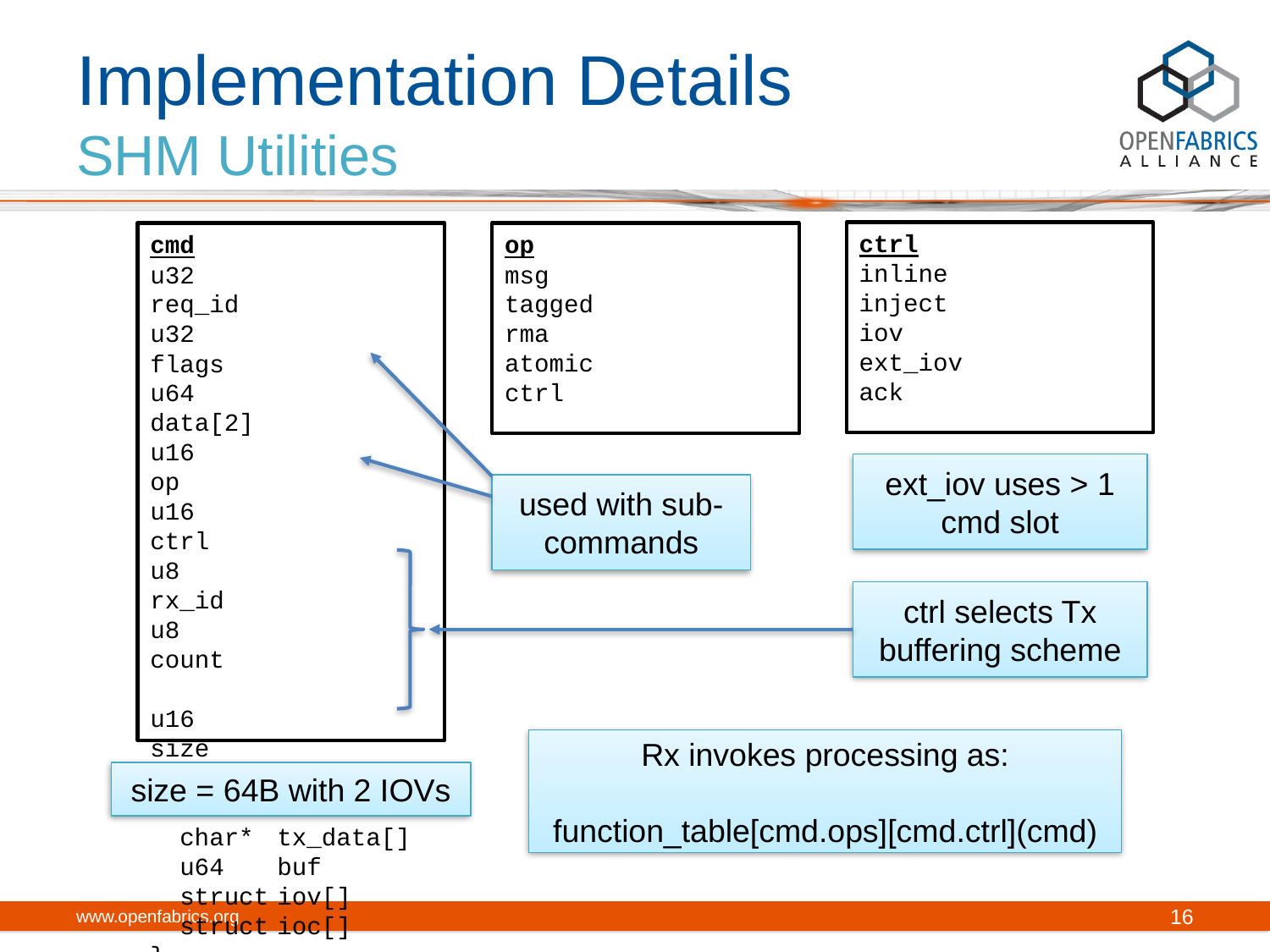

# Implementation Details SHM Utilities
ctrl
inline
inject
iov
ext_iov
ack
cmd
u32		req_id
u32		flags
u64		data[2]
u16		op
u16		ctrl
u8		rx_id
u8		count

u16		size
union {
  u64	status
  char*	tx_data[]
  u64	buf
  struct	iov[]
  struct	ioc[]
}
op
msg
tagged
rma
atomic
ctrl
ext_iov uses > 1 cmd slot
used with sub-commands

ctrl selects Tx buffering scheme
Rx invokes processing as:
function_table[cmd.ops][cmd.ctrl](cmd)
size = 64B with 2 IOVs
www.openfabrics.org
16